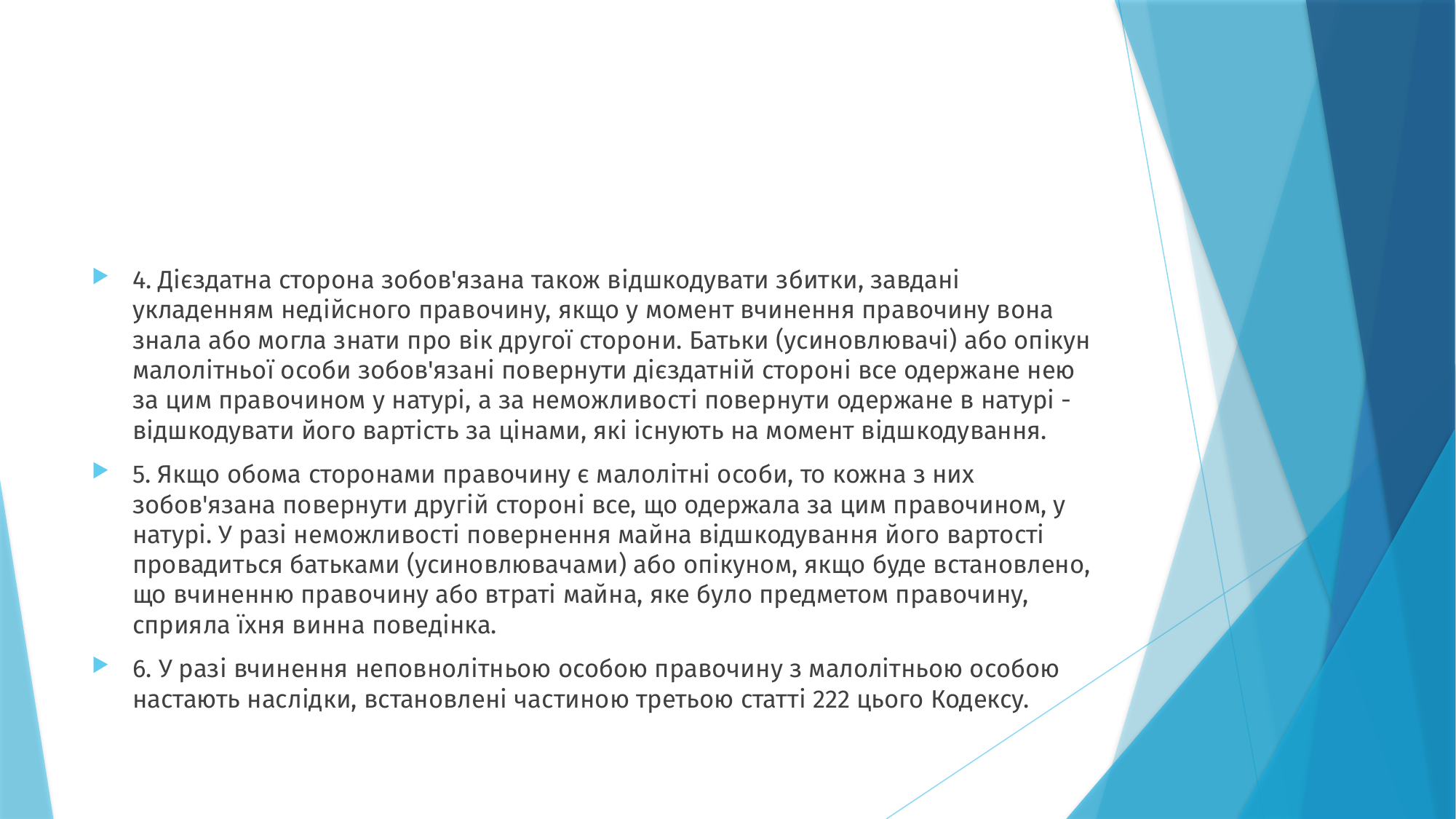

#
4. Дієздатна сторона зобов'язана також відшкодувати збитки, завдані укладенням недійсного правочину, якщо у момент вчинення правочину вона знала або могла знати про вік другої сторони. Батьки (усиновлювачі) або опікун малолітньої особи зобов'язані повернути дієздатній стороні все одержане нею за цим правочином у натурі, а за неможливості повернути одержане в натурі - відшкодувати його вартість за цінами, які існують на момент відшкодування.
5. Якщо обома сторонами правочину є малолітні особи, то кожна з них зобов'язана повернути другій стороні все, що одержала за цим правочином, у натурі. У разі неможливості повернення майна відшкодування його вартості провадиться батьками (усиновлювачами) або опікуном, якщо буде встановлено, що вчиненню правочину або втраті майна, яке було предметом правочину, сприяла їхня винна поведінка.
6. У разі вчинення неповнолітньою особою правочину з малолітньою особою настають наслідки, встановлені частиною третьою статті 222 цього Кодексу.